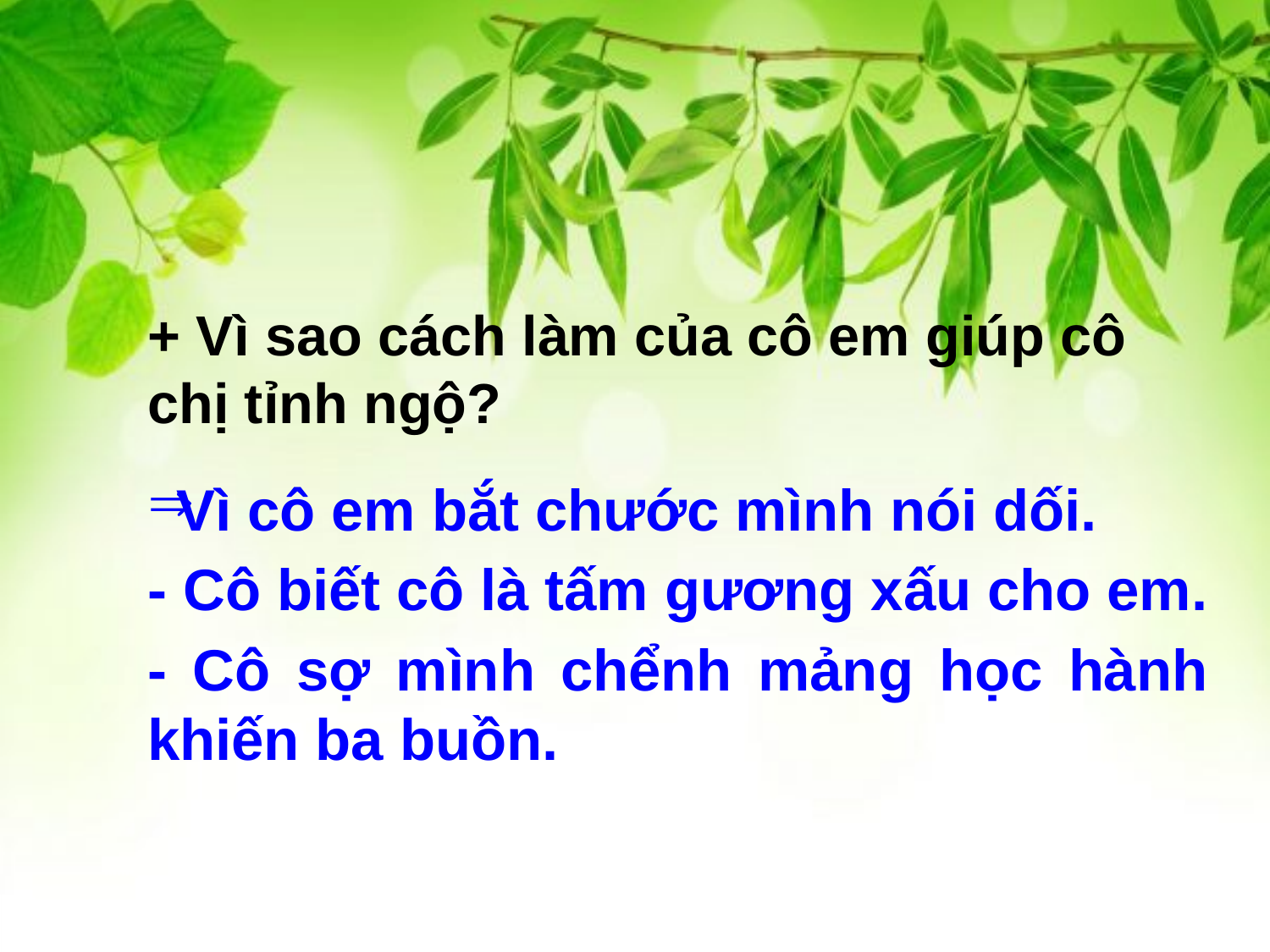

+ Vì sao cách làm của cô em giúp cô chị tỉnh ngộ?

Vì cô em bắt chước mình nói dối.
- Cô biết cô là tấm gương xấu cho em.
- Cô sợ mình chểnh mảng học hành khiến ba buồn.